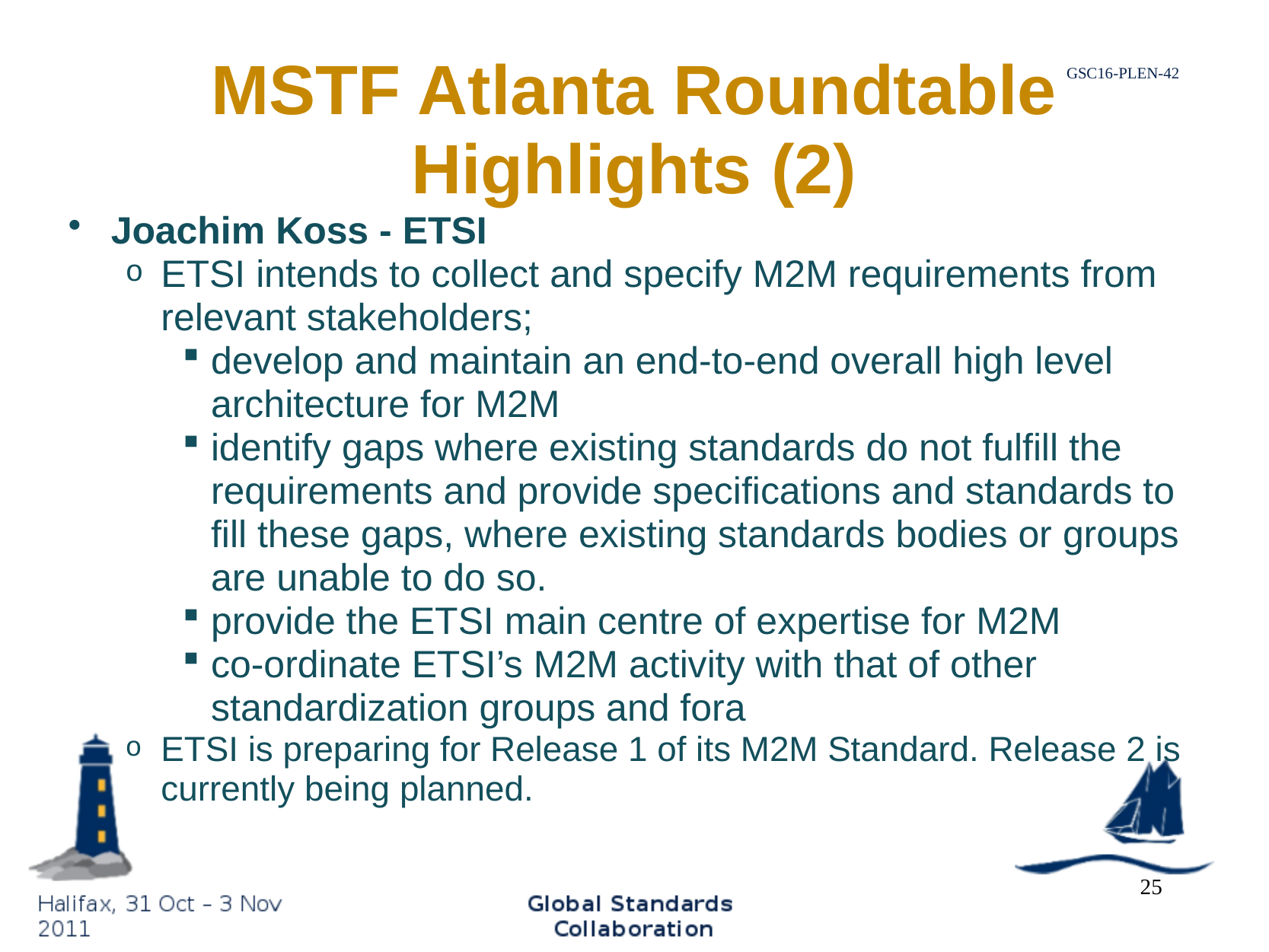

# MSTF Atlanta Roundtable Highlights (2)
Joachim Koss - ETSI
ETSI intends to collect and specify M2M requirements from relevant stakeholders;
develop and maintain an end-to-end overall high level architecture for M2M
identify gaps where existing standards do not fulfill the requirements and provide specifications and standards to fill these gaps, where existing standards bodies or groups are unable to do so.
provide the ETSI main centre of expertise for M2M
co-ordinate ETSI’s M2M activity with that of other standardization groups and fora
ETSI is preparing for Release 1 of its M2M Standard. Release 2 is currently being planned.
25